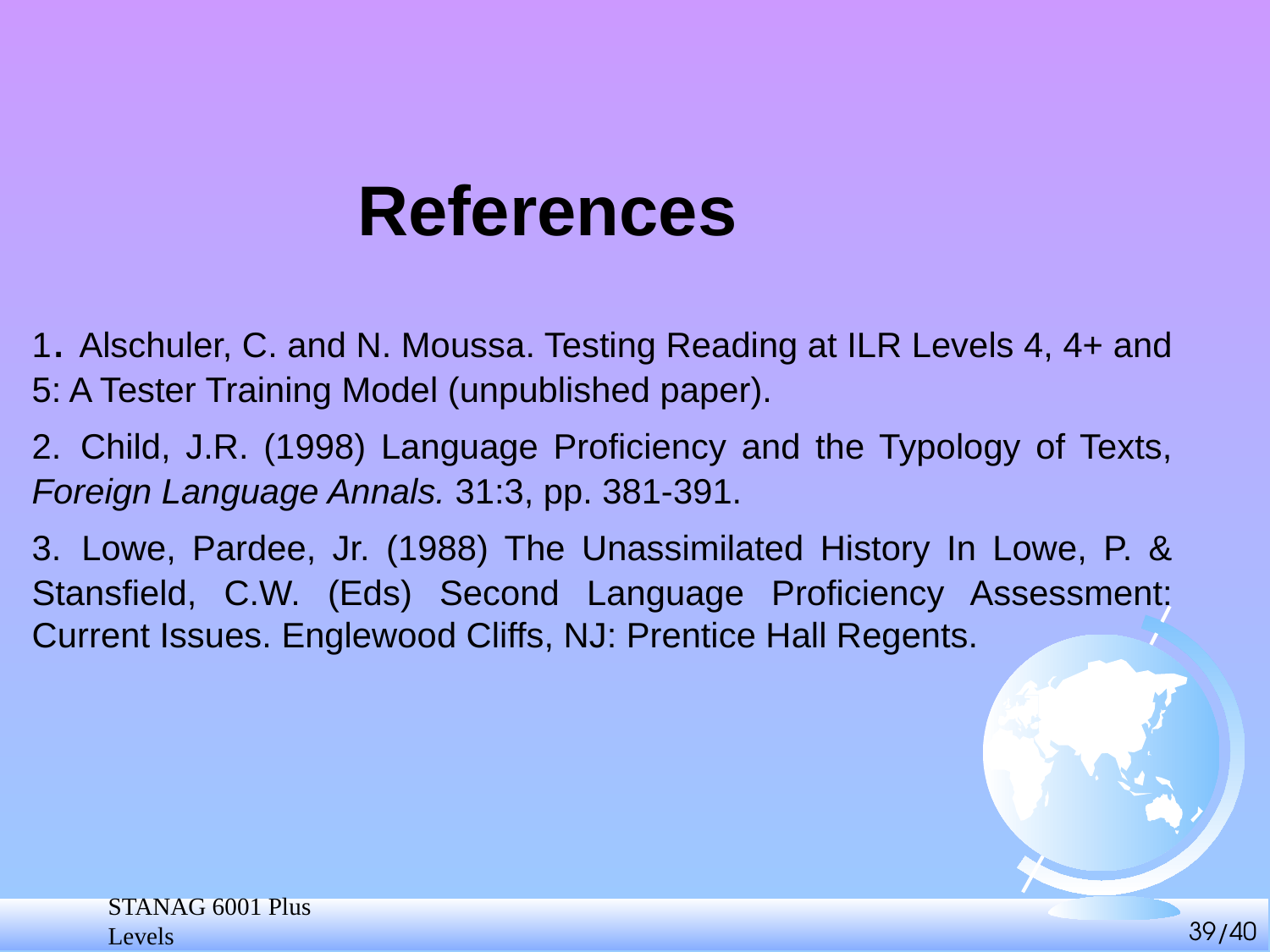

References
1. Alschuler, C. and N. Moussa. Testing Reading at ILR Levels 4, 4+ and 5: A Tester Training Model (unpublished paper).
2. Child, J.R. (1998) Language Proficiency and the Typology of Texts, Foreign Language Annals. 31:3, pp. 381-391.
3. Lowe, Pardee, Jr. (1988) The Unassimilated History In Lowe, P. & Stansfield, C.W. (Eds) Second Language Proficiency Assessment: Current Issues. Englewood Cliffs, NJ: Prentice Hall Regents.
STANAG 6001 Plus Levels
39/40